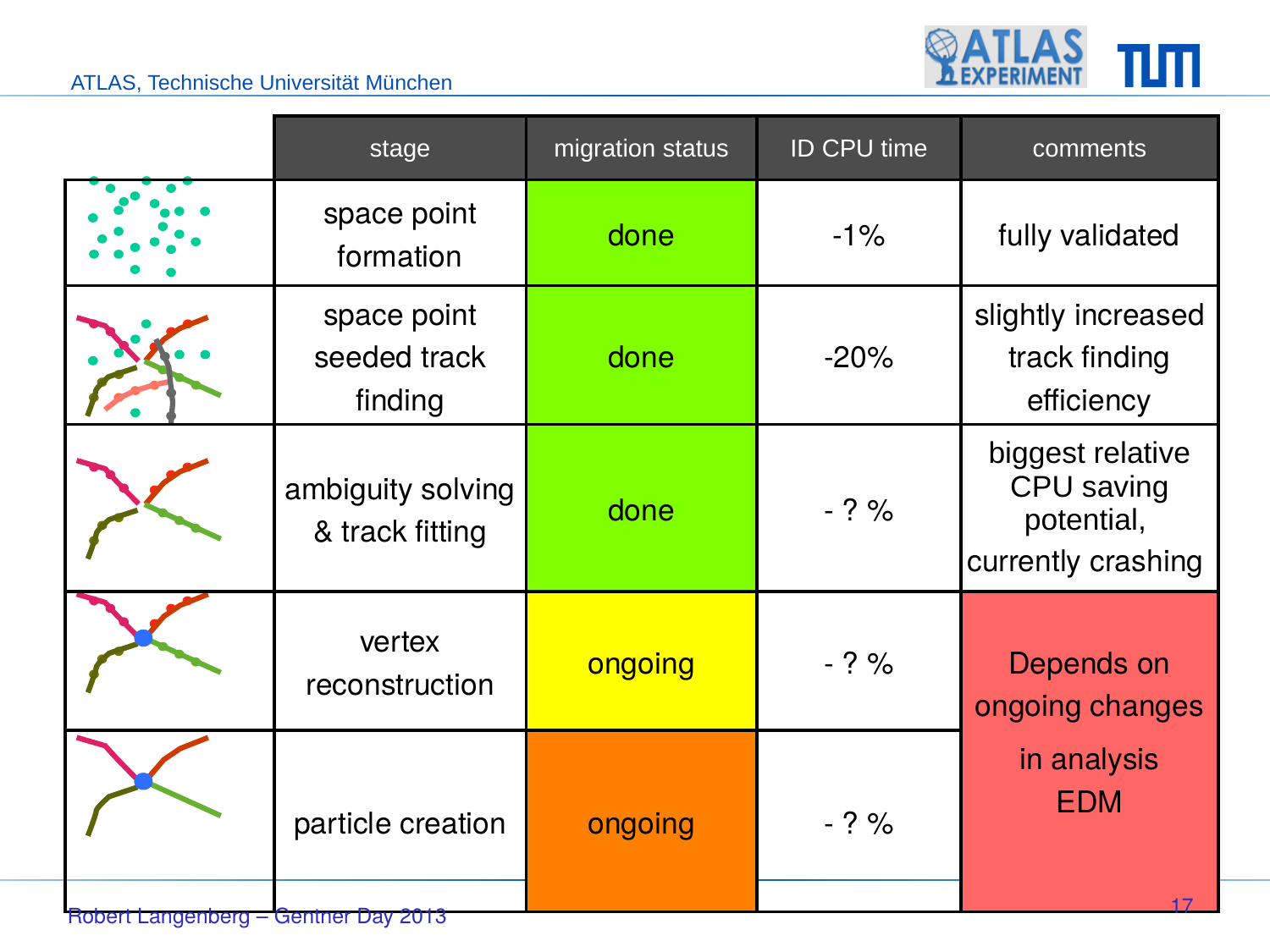

|  | stage | migration status | ID CPU time | comments |
| --- | --- | --- | --- | --- |
|  | space point formation | done | -1% | fully validated |
|  | space point seeded track finding | done | -20% | slightly increased track finding efficiency |
|  | ambiguity solving & track fitting | done | - ? % | biggest relative CPU saving potential, currently crashing |
|  | vertex reconstruction | ongoing | - ? % | Depends on ongoing changes |
|  | particle creation | ongoing | - ? % | in analysis EDM |

17
Robert Langenberg – Gentner Day 2013